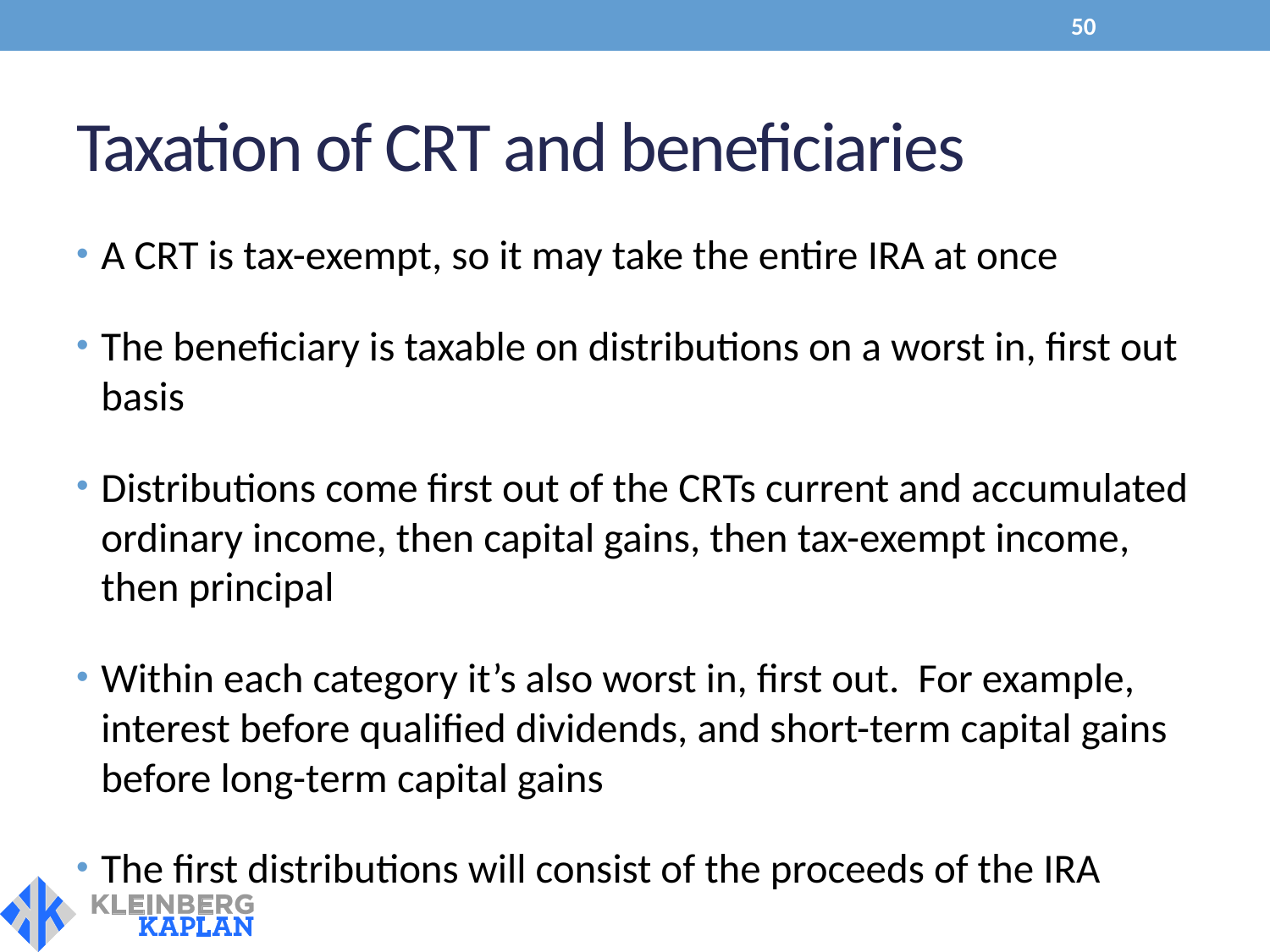

50
# Taxation of CRT and beneficiaries
A CRT is tax-exempt, so it may take the entire IRA at once
The beneficiary is taxable on distributions on a worst in, first out basis
Distributions come first out of the CRTs current and accumulated ordinary income, then capital gains, then tax-exempt income, then principal
Within each category it’s also worst in, first out.  For example, interest before qualified dividends, and short-term capital gains before long-term capital gains
The first distributions will consist of the proceeds of the IRA